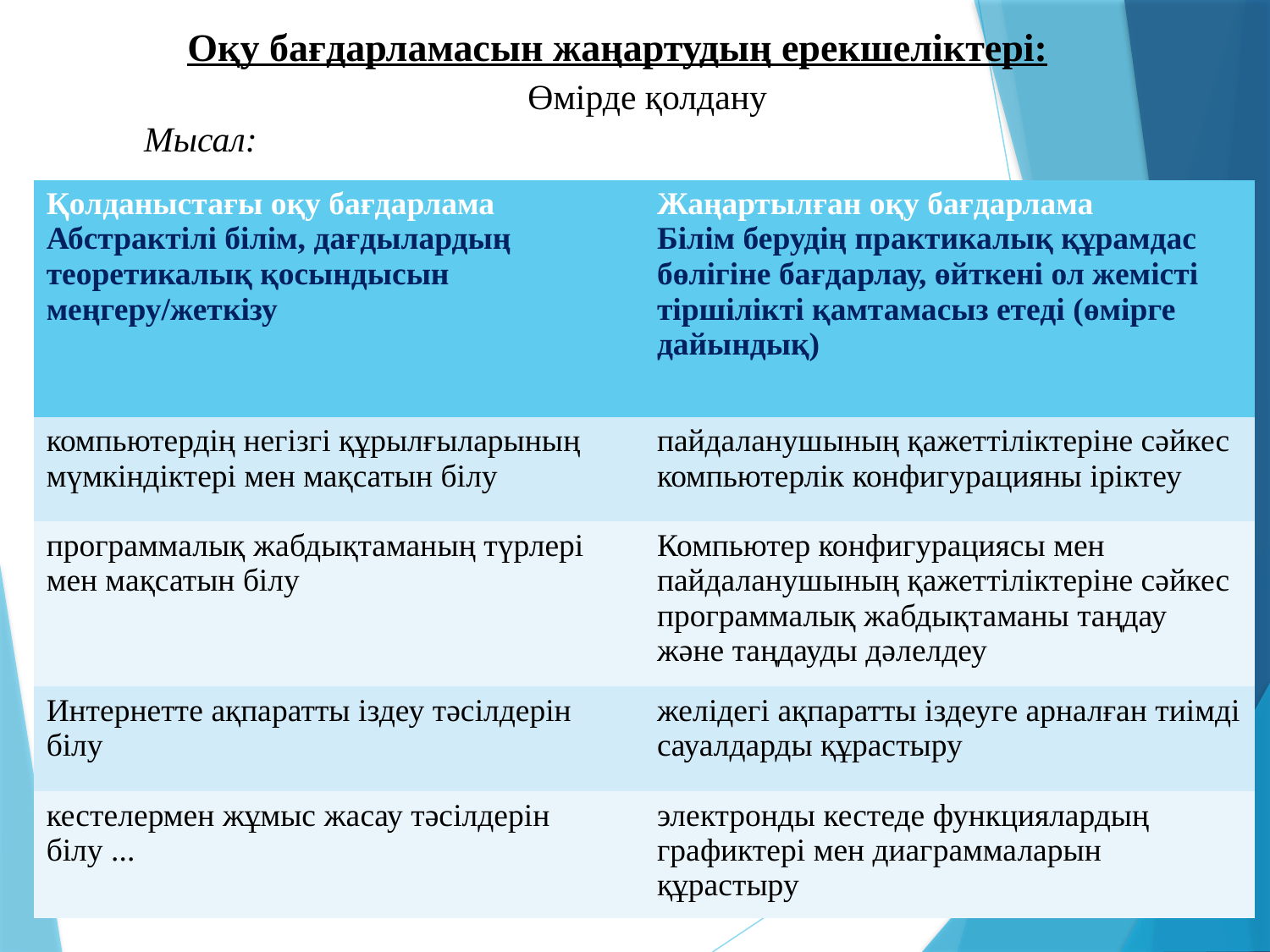

# Оқу бағдарламасын жаңартудың ерекшеліктері:
Өмірде қолдану
           Мысал:
| Қолданыстағы оқу бағдарлама Абстрактілі білім, дағдылардың теоретикалық қосындысын меңгеру/жеткізу | Жаңартылған оқу бағдарлама Білім берудің практикалық құрамдас бөлігіне бағдарлау, өйткені ол жемісті тіршілікті қамтамасыз етеді (өмірге дайындық) |
| --- | --- |
| компьютердің негізгі құрылғыларының мүмкіндіктері мен мақсатын білу | пайдаланушының қажеттіліктеріне сәйкес компьютерлік конфигурацияны іріктеу |
| программалық жабдықтаманың түрлері мен мақсатын білу | Компьютер конфигурациясы мен пайдаланушының қажеттіліктеріне сәйкес программалық жабдықтаманы таңдау және таңдауды дәлелдеу |
| Интернетте ақпаратты іздеу тәсілдерін білу | желідегі ақпаратты іздеуге арналған тиімді сауалдарды құрастыру |
| кестелермен жұмыс жасау тәсілдерін білу ... | электронды кестеде функциялардың графиктері мен диаграммаларын құрастыру |